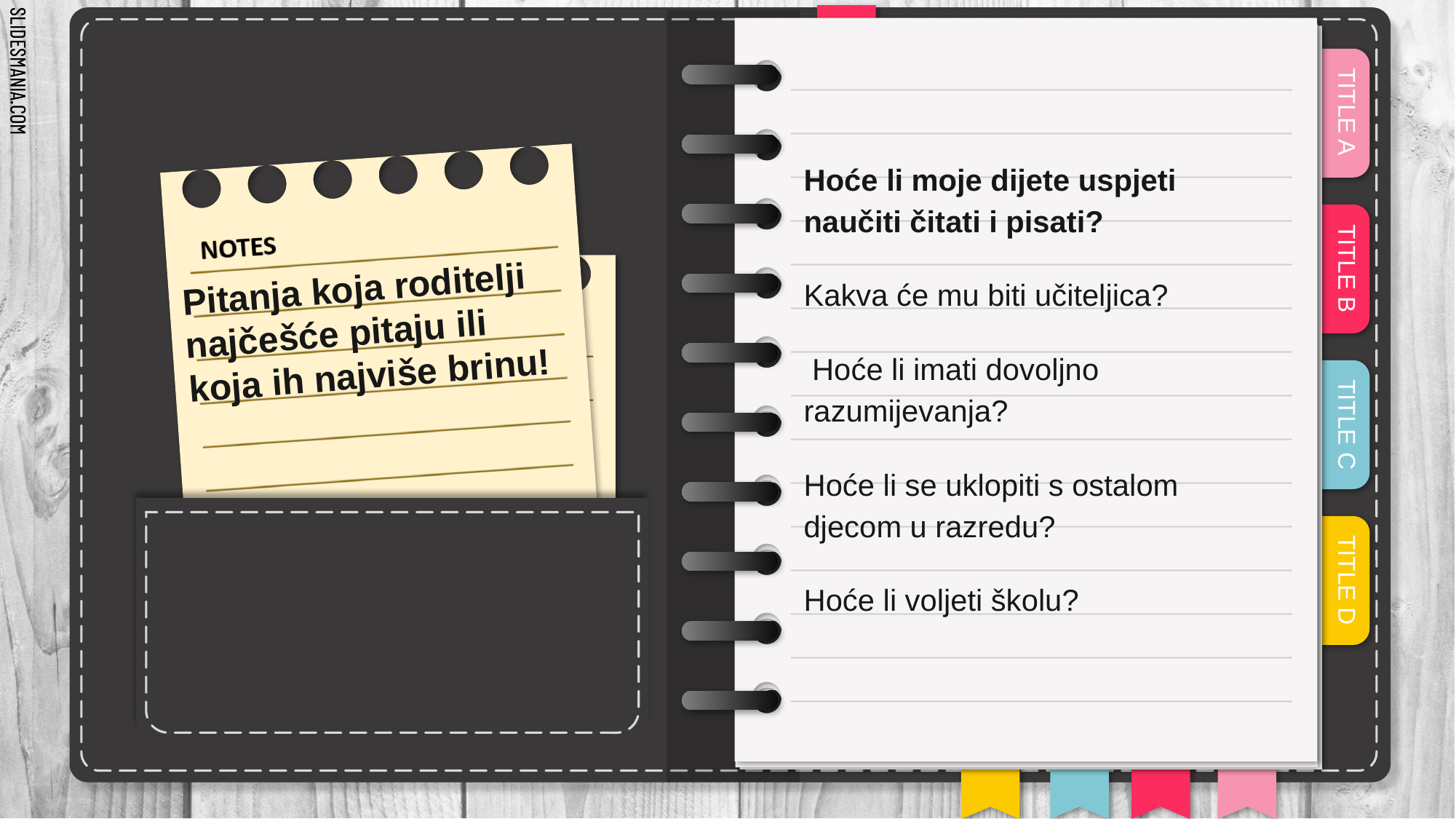

Hoće li moje dijete uspjeti naučiti čitati i pisati?
Kakva će mu biti učiteljica?
 Hoće li imati dovoljno razumijevanja?
Hoće li se uklopiti s ostalom djecom u razredu?
Hoće li voljeti školu?

Pitanja koja roditelji najčešće pitaju ili koja ih najviše brinu!